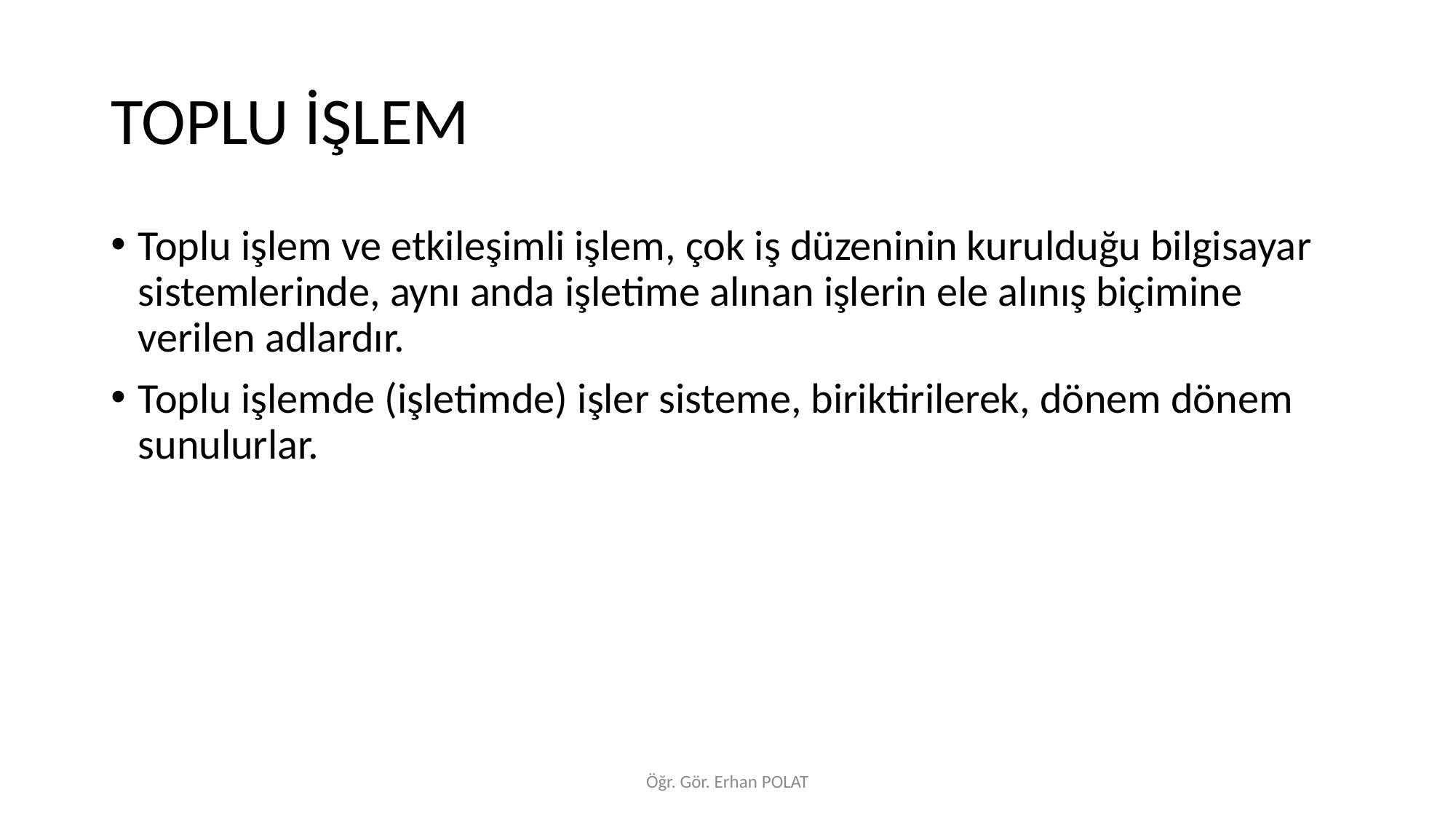

# TOPLU İŞLEM
Toplu işlem ve etkileşimli işlem, çok iş düzeninin kurulduğu bilgisayar sistemlerinde, aynı anda işletime alınan işlerin ele alınış biçimine verilen adlardır.
Toplu işlemde (işletimde) işler sisteme, biriktirilerek, dönem dönem sunulurlar.
Öğr. Gör. Erhan POLAT